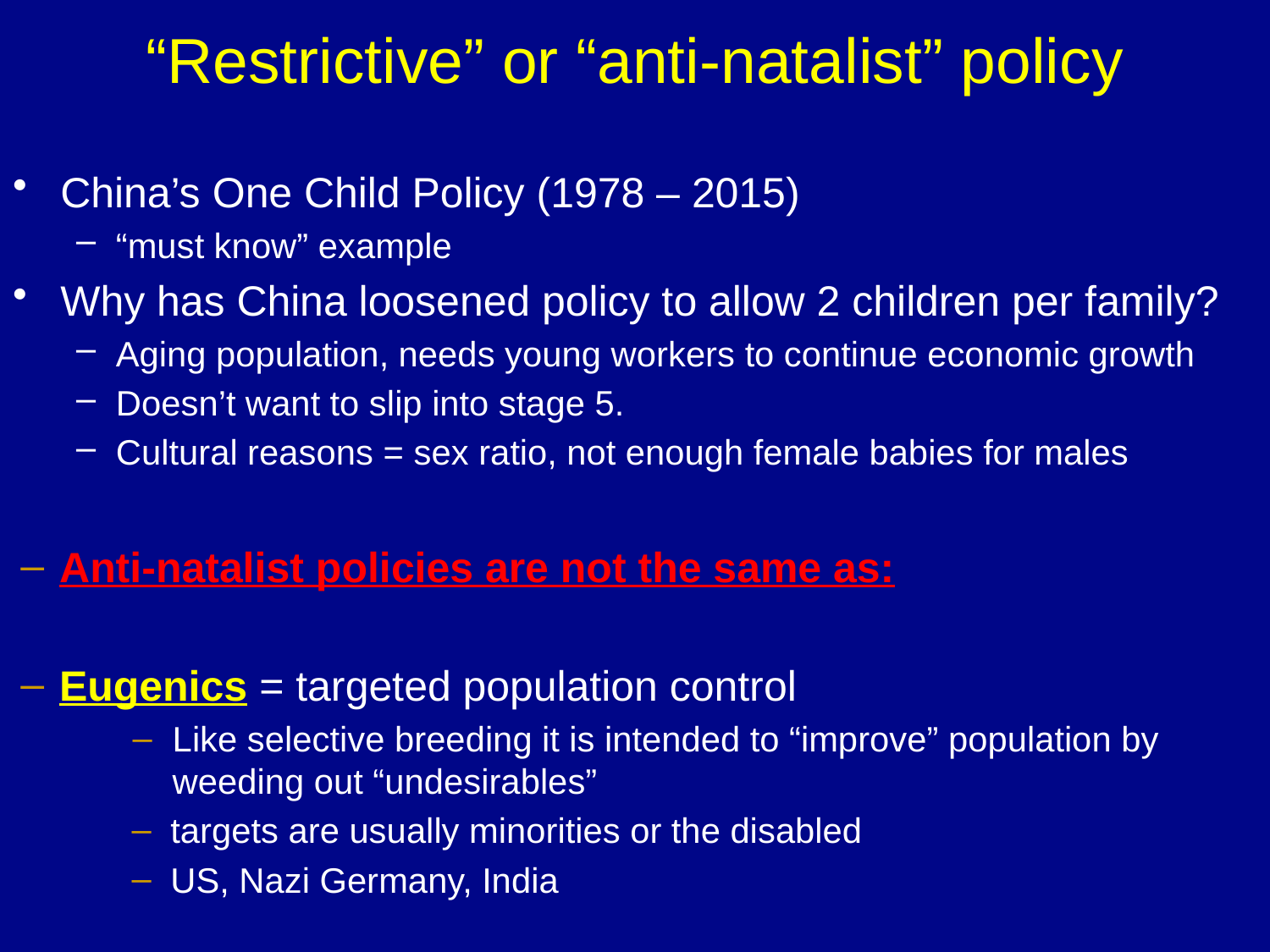

# “Restrictive” or “anti-natalist” policy
China’s One Child Policy (1978 – 2015)
“must know” example
Why has China loosened policy to allow 2 children per family?
Aging population, needs young workers to continue economic growth
Doesn’t want to slip into stage 5.
Cultural reasons = sex ratio, not enough female babies for males

Anti-natalist policies are not the same as:

Eugenics = targeted population control
Like selective breeding it is intended to “improve” population by weeding out “undesirables”
targets are usually minorities or the disabled
US, Nazi Germany, India